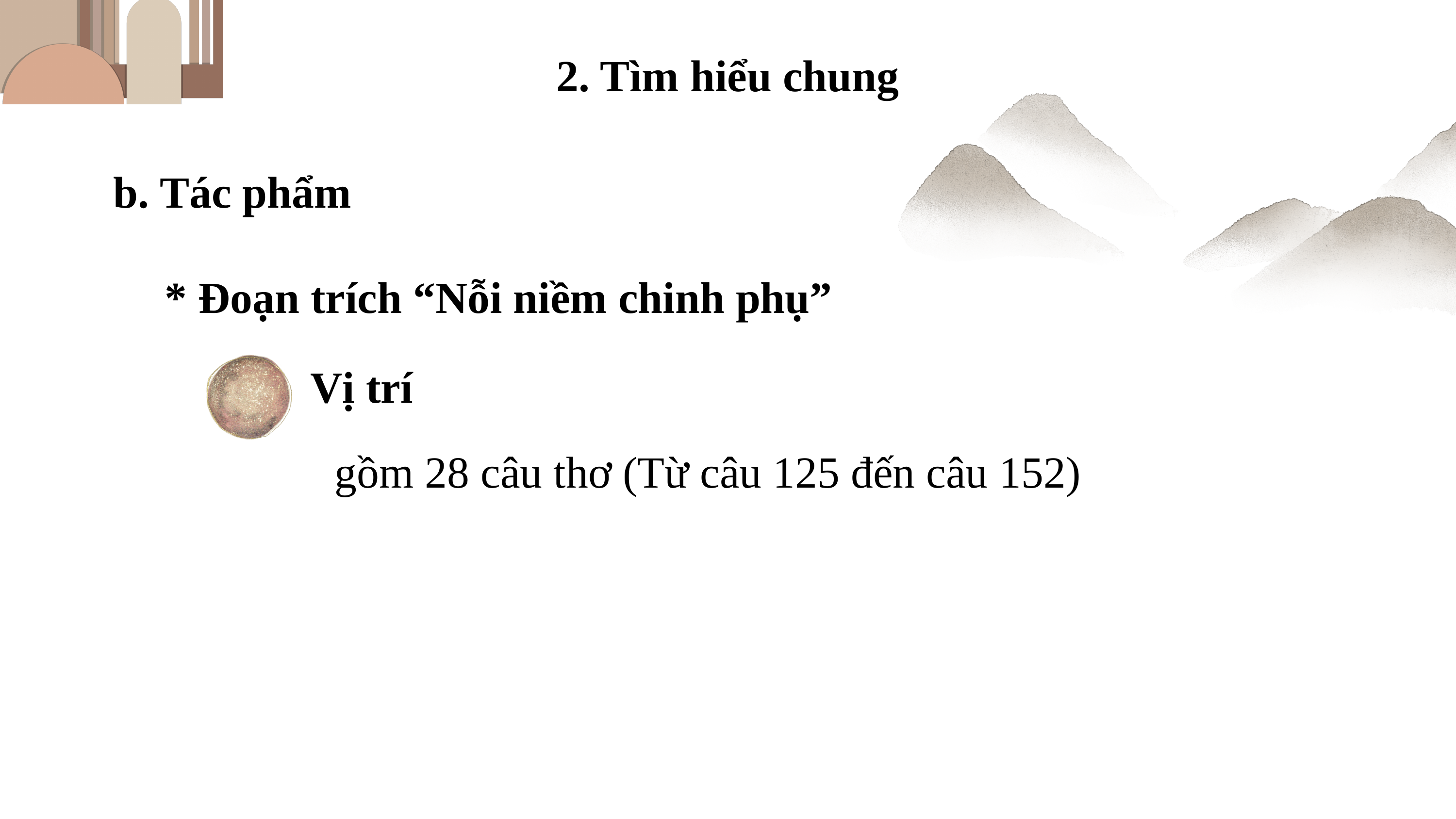

2. Tìm hiểu chung

b. Tác phẩm
* Đoạn trích “Nỗi niềm chinh phụ”

Vị trí
gồm 28 câu thơ (Từ câu 125 đến câu 152)